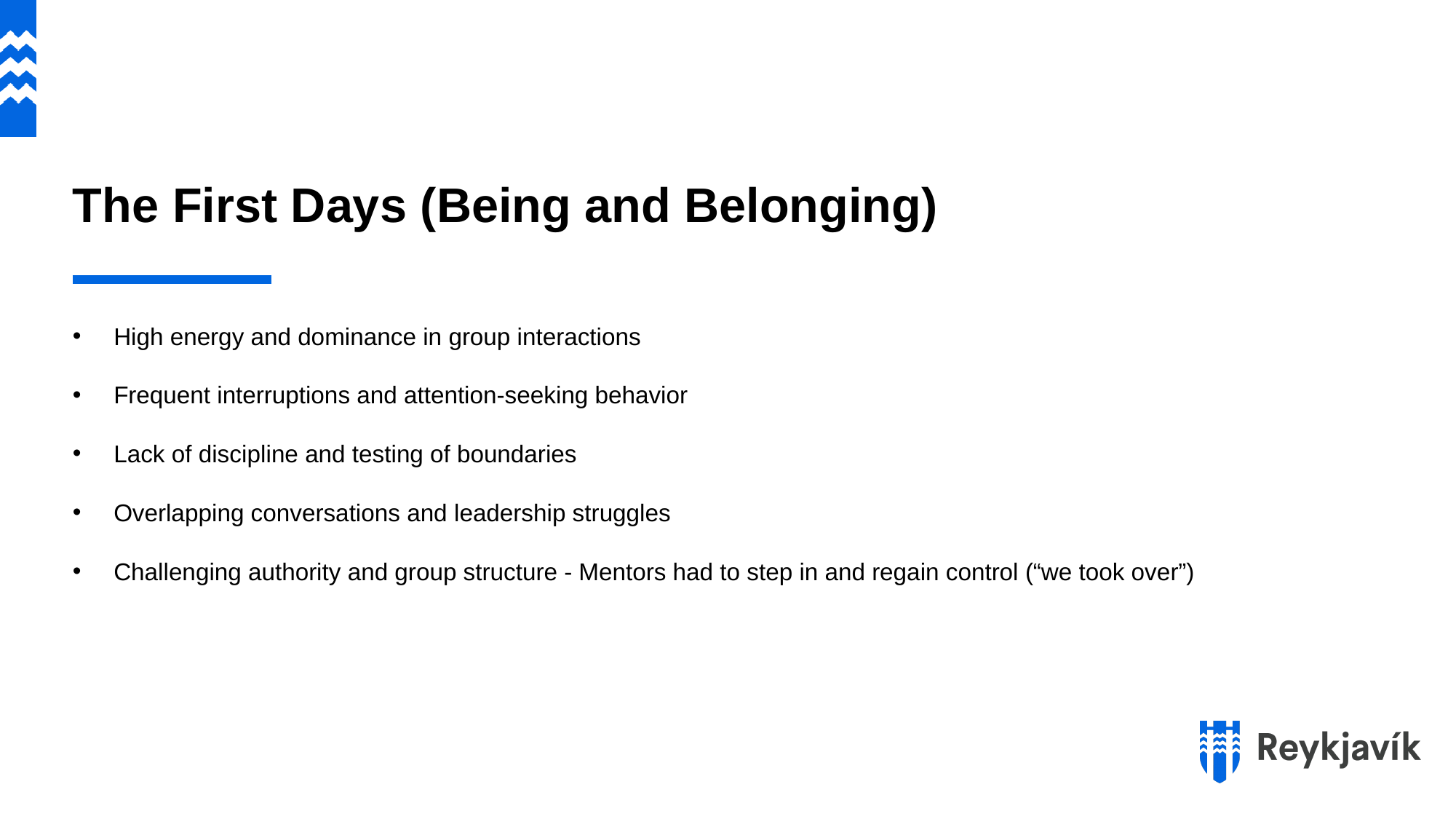

The First Days (Being and Belonging)

High energy and dominance in group interactions
Frequent interruptions and attention-seeking behavior
Lack of discipline and testing of boundaries
Overlapping conversations and leadership struggles
Challenging authority and group structure - Mentors had to step in and regain control (“we took over”)